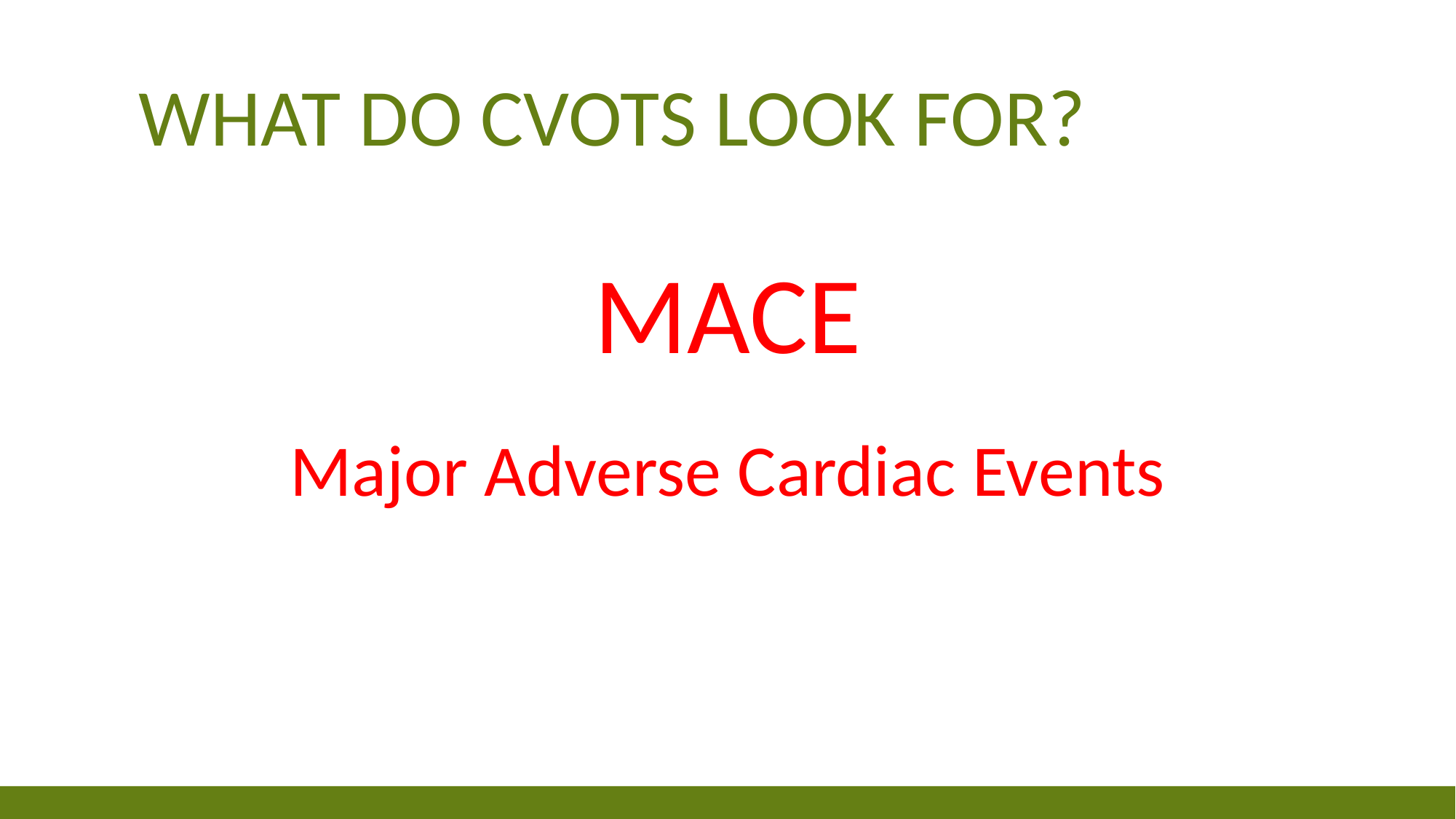

# What Do CVOTs Look For?
MACE

Major Adverse Cardiac Events